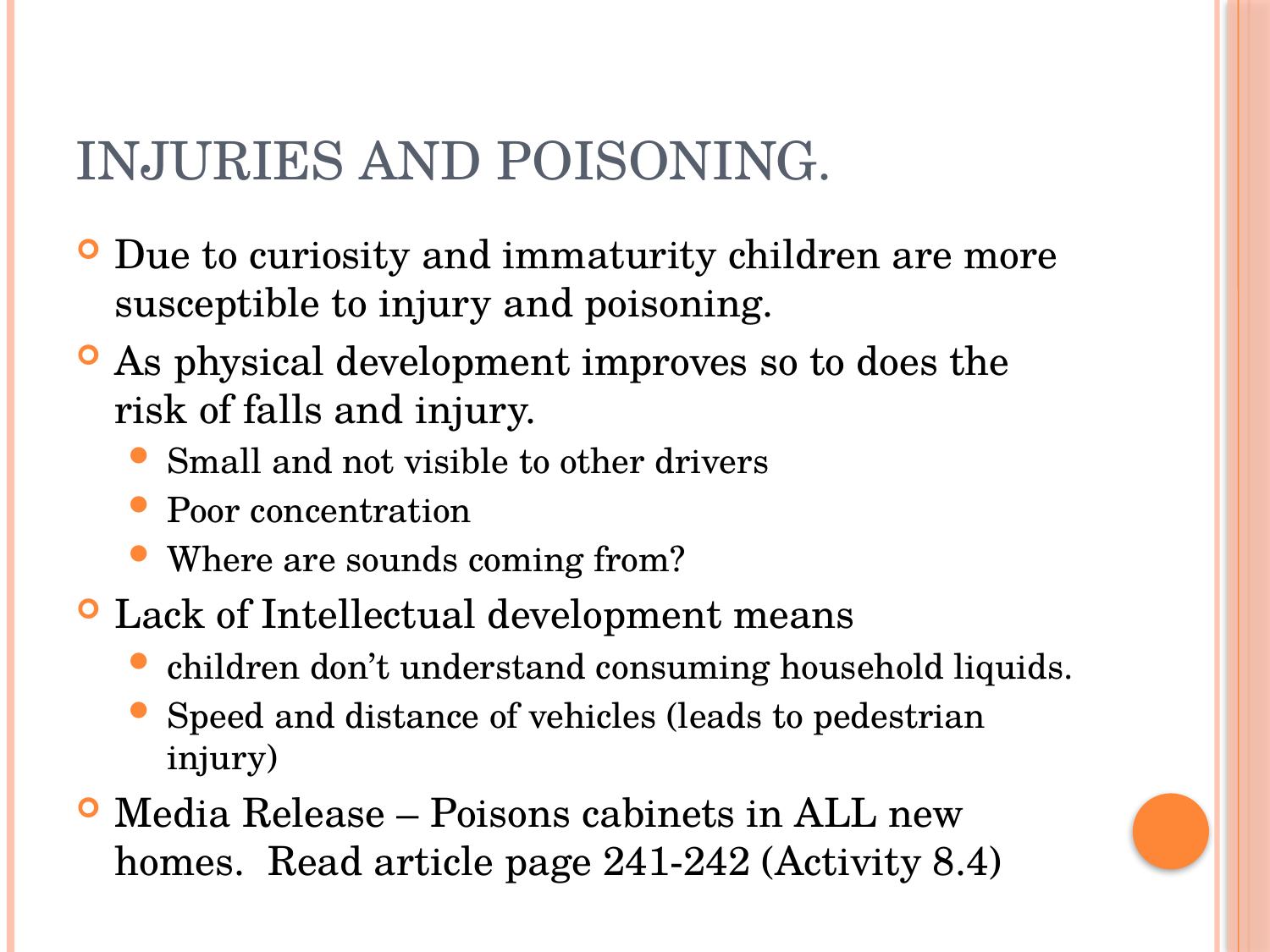

# Injuries and poisoning.
Due to curiosity and immaturity children are more susceptible to injury and poisoning.
As physical development improves so to does the risk of falls and injury.
Small and not visible to other drivers
Poor concentration
Where are sounds coming from?
Lack of Intellectual development means
children don’t understand consuming household liquids.
Speed and distance of vehicles (leads to pedestrian injury)
Media Release – Poisons cabinets in ALL new homes.  Read article page 241-242 (Activity 8.4)